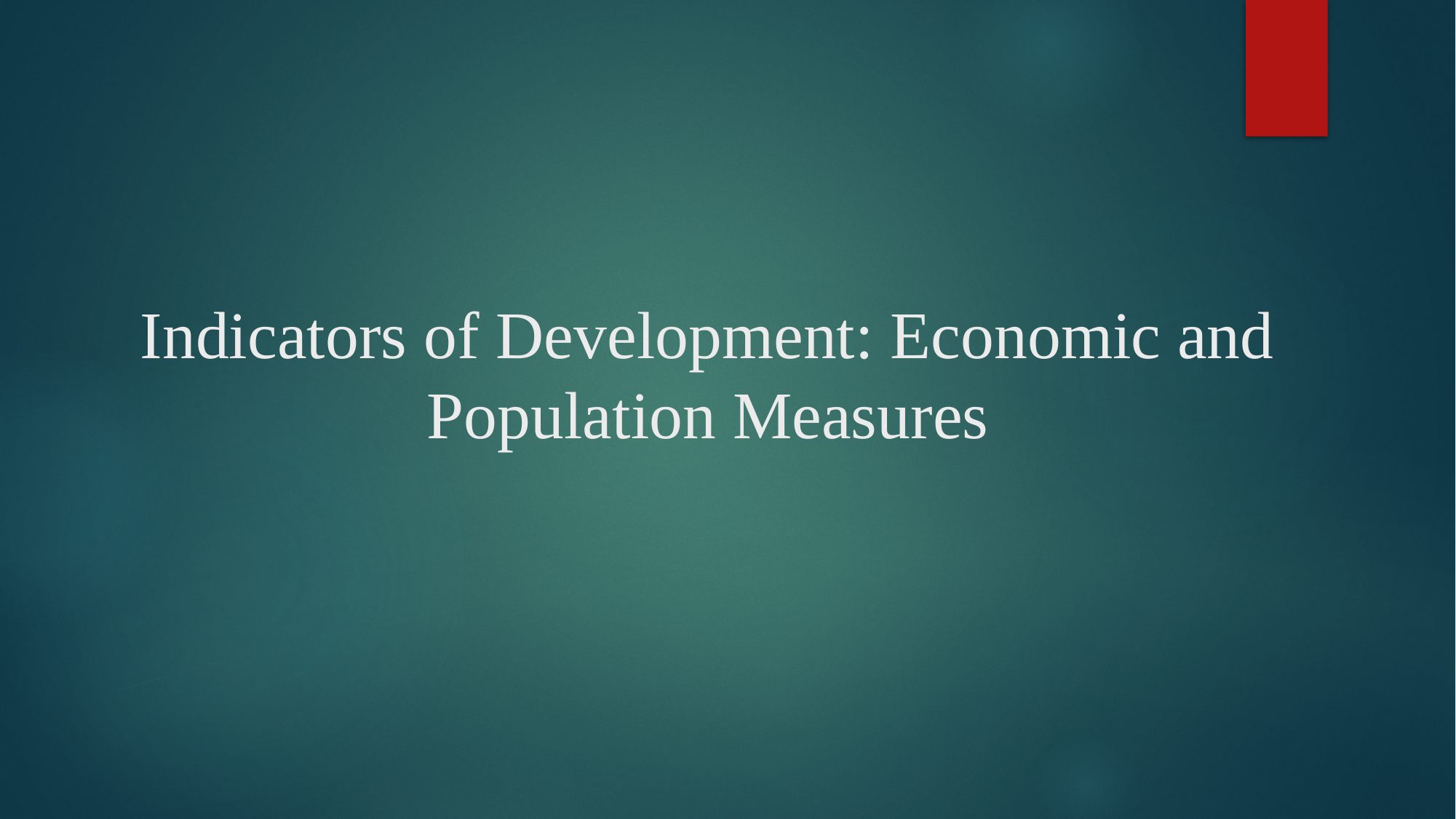

# Indicators of Development: Economic and Population Measures